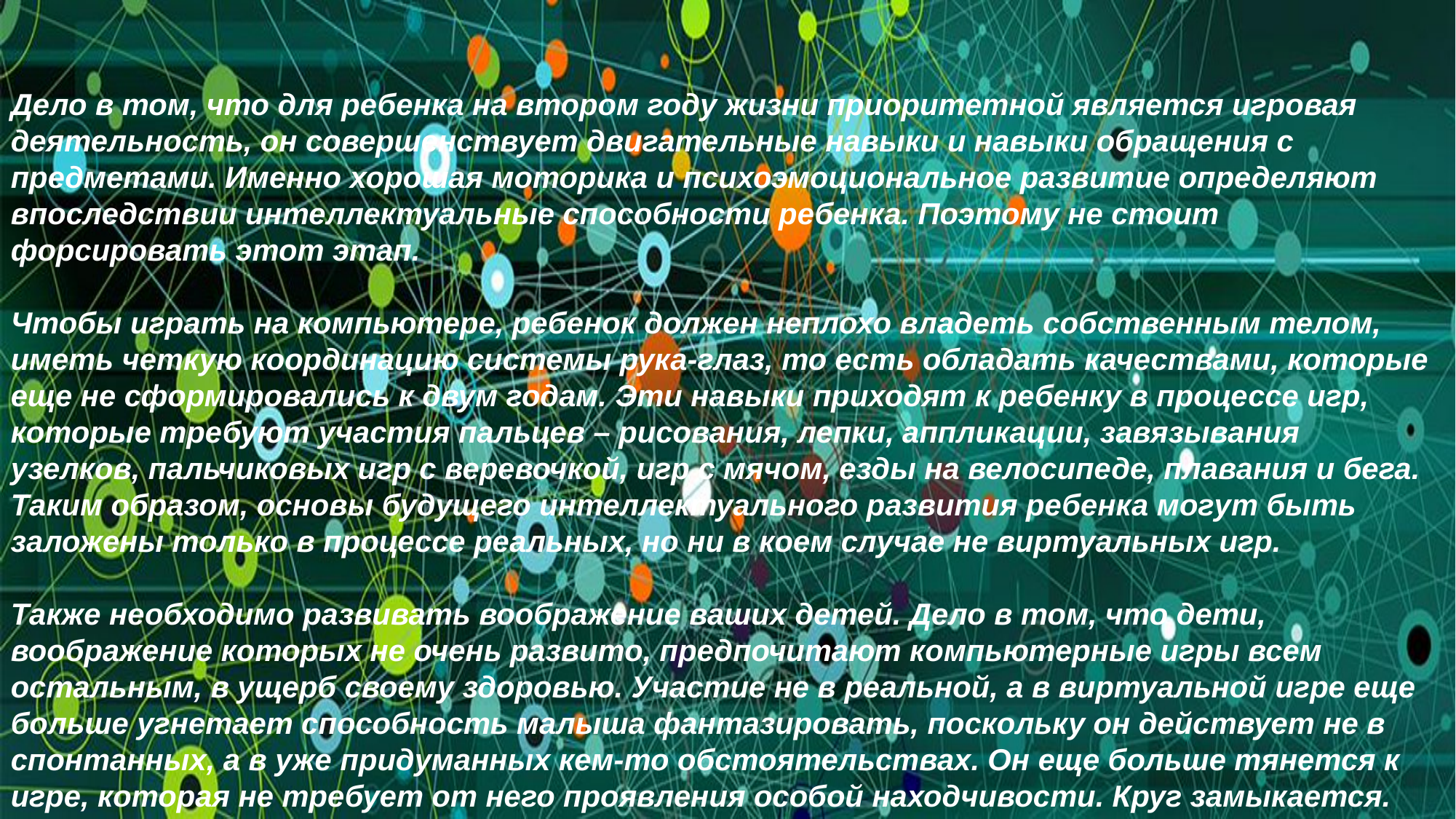

Дело в том, что для ребенка на втором году жизни приоритетной является игровая деятельность, он совершенствует двигательные навыки и навыки обращения с предметами. Именно хорошая моторика и психоэмоциональное развитие определяют впоследствии интеллектуальные способности ребенка. Поэтому не стоит форсировать этот этап.
Чтобы играть на компьютере, ребенок должен неплохо владеть собственным телом, иметь четкую координацию системы рука-глаз, то есть обладать качествами, которые еще не сформировались к двум годам. Эти навыки приходят к ребенку в процессе игр, которые требуют участия пальцев – рисования, лепки, аппликации, завязывания узелков, пальчиковых игр с веревочкой, игр с мячом, езды на велосипеде, плавания и бега. Таким образом, основы будущего интеллектуального развития ребенка могут быть заложены только в процессе реальных, но ни в коем случае не виртуальных игр.
Также необходимо развивать воображение ваших детей. Дело в том, что дети, воображение которых не очень развито, предпочитают компьютерные игры всем остальным, в ущерб своему здоровью. Участие не в реальной, а в виртуальной игре еще больше угнетает способность малыша фантазировать, поскольку он действует не в спонтанных, а в уже придуманных кем-то обстоятельствах. Он еще больше тянется к игре, которая не требует от него проявления особой находчивости. Круг замыкается. Чтобы избежать этого, играйте с ребенком в ролевые игры. Прекрасным способом развития воображения является «сказкотерапия», когда ваш малыш сам придумывает себе сказку, ее героев и сюжет.